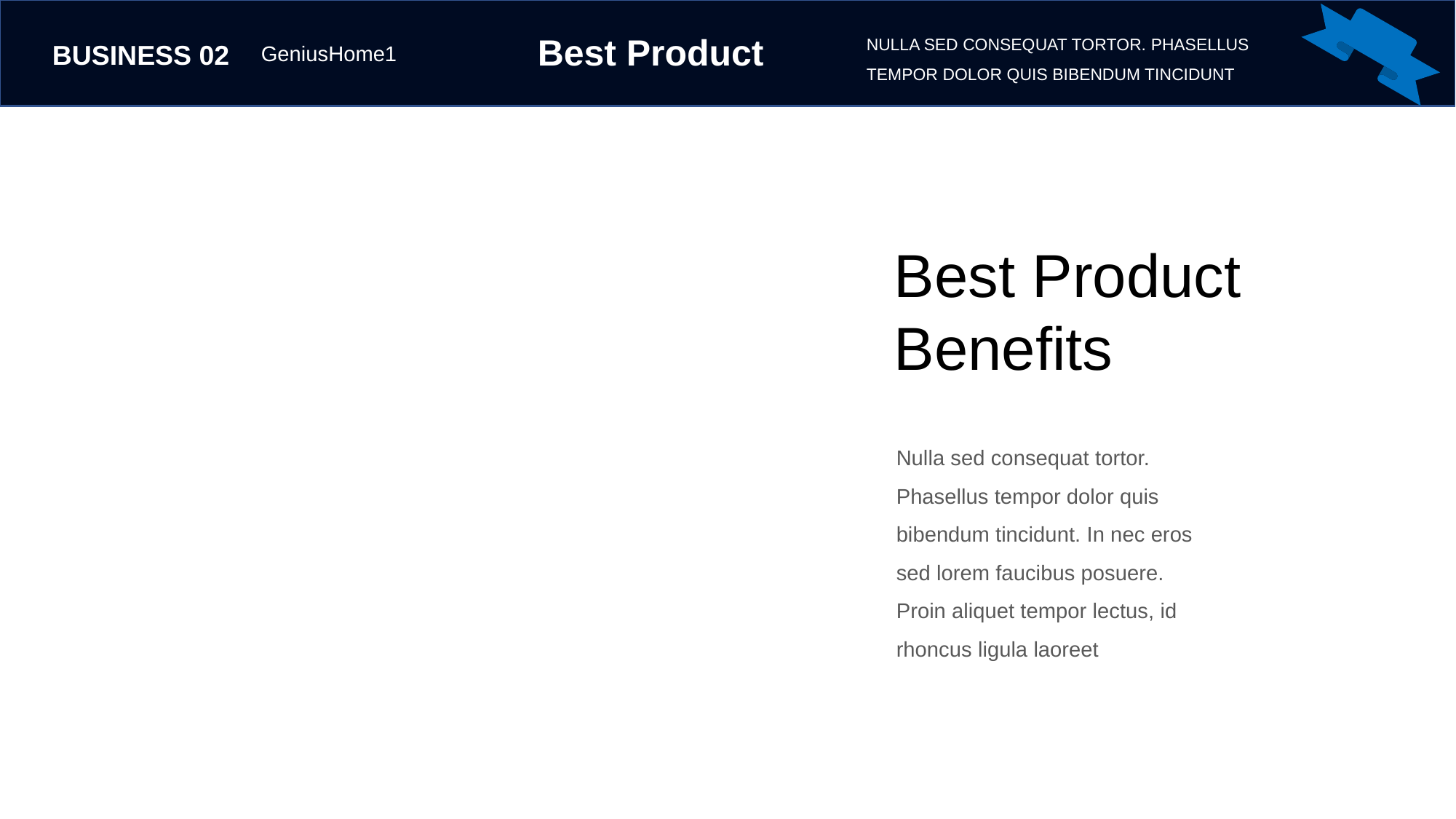

NULLA SED CONSEQUAT TORTOR. PHASELLUS TEMPOR DOLOR QUIS BIBENDUM TINCIDUNT

Best Product
BUSINESS 02
GeniusHome1

Best Product Benefits

Nulla sed consequat tortor. Phasellus tempor dolor quis bibendum tincidunt. In nec eros sed lorem faucibus posuere. Proin aliquet tempor lectus, id rhoncus ligula laoreet
HELLO